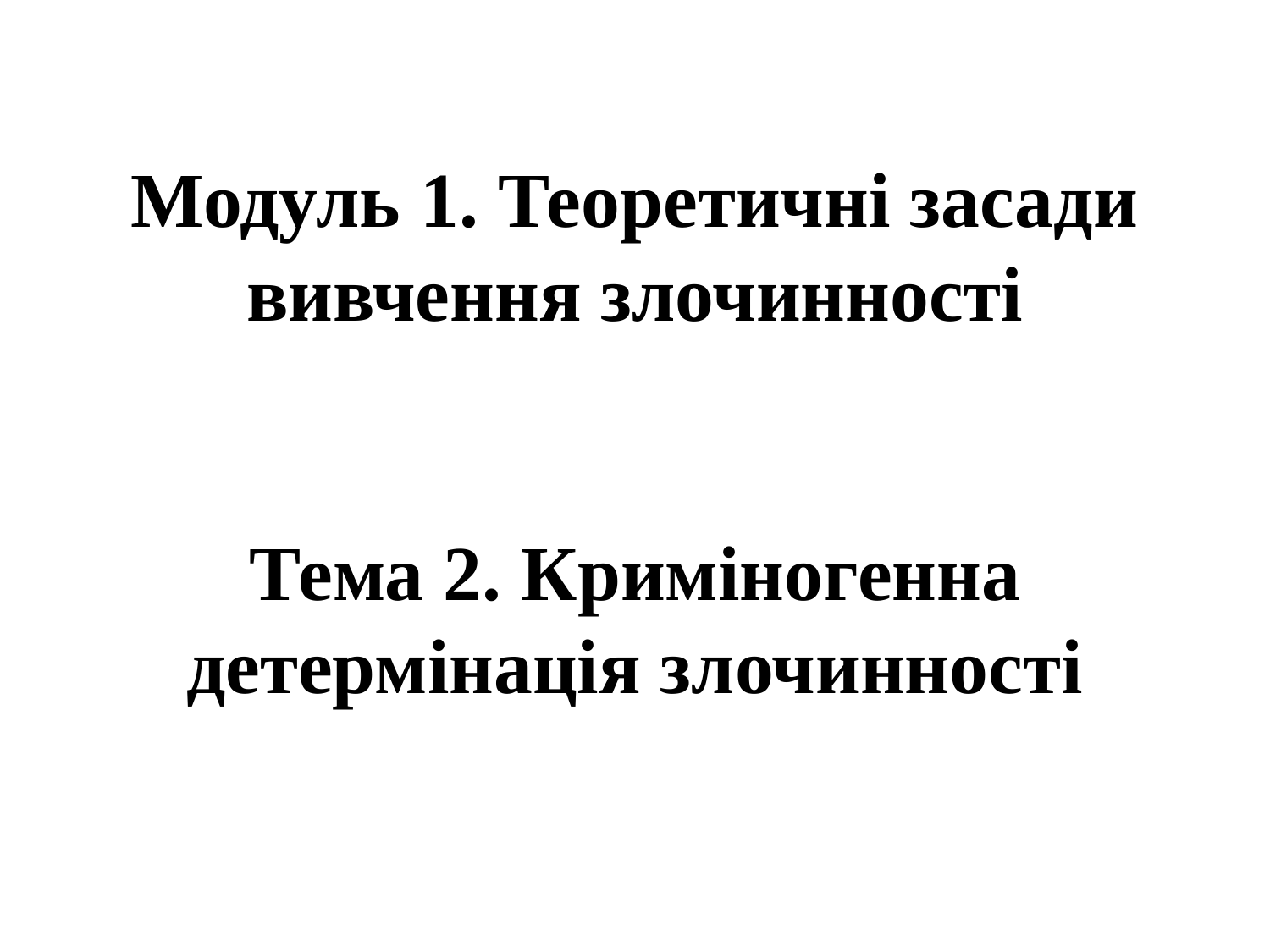

# Модуль 1. Теоретичні засади вивчення злочинності Тема 2. Криміногенна детермінація злочинності